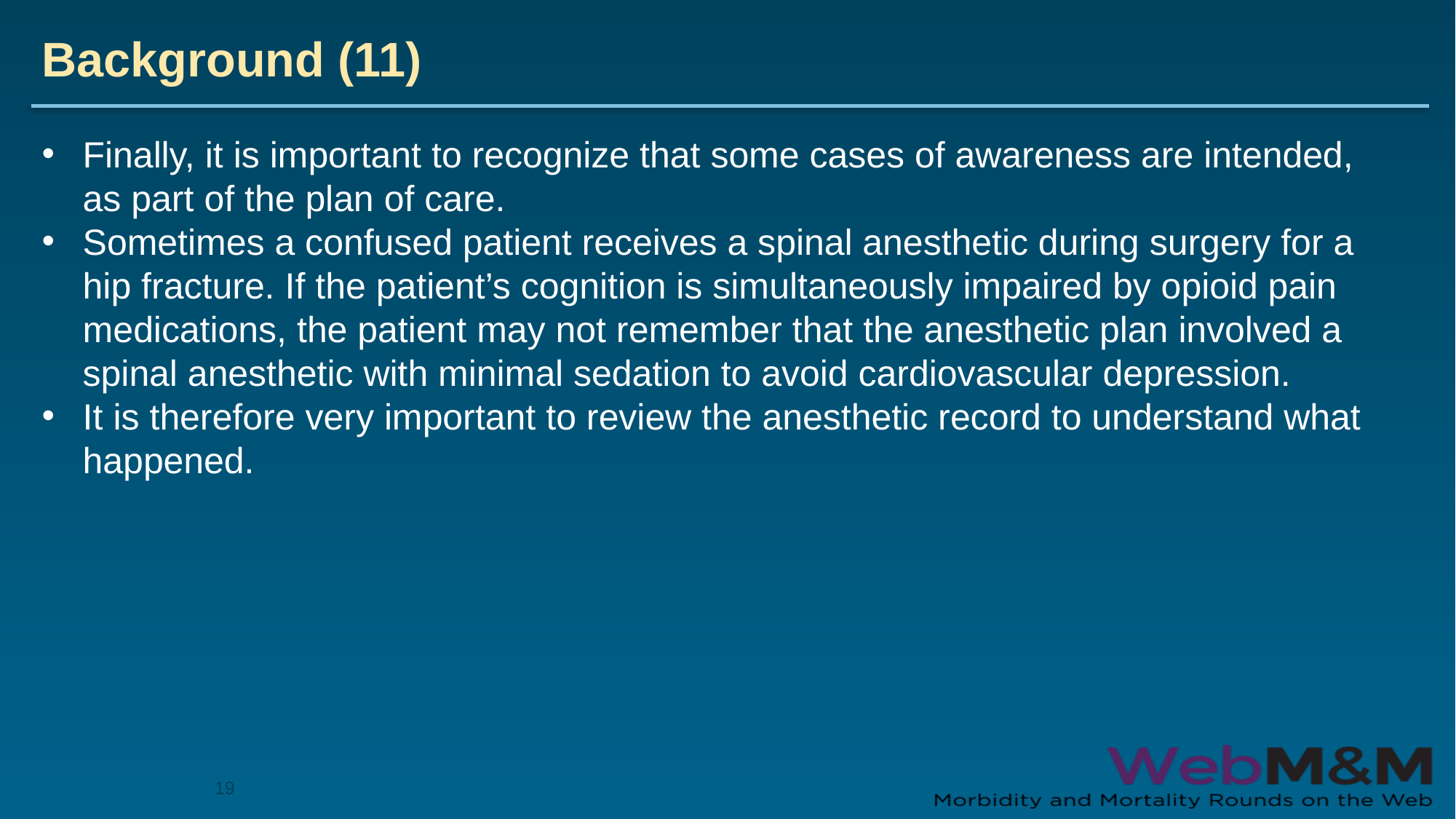

# Background (11)
Finally, it is important to recognize that some cases of awareness are intended, as part of the plan of care.
Sometimes a confused patient receives a spinal anesthetic during surgery for a hip fracture. If the patient’s cognition is simultaneously impaired by opioid pain medications, the patient may not remember that the anesthetic plan involved a spinal anesthetic with minimal sedation to avoid cardiovascular depression.
It is therefore very important to review the anesthetic record to understand what happened.
19